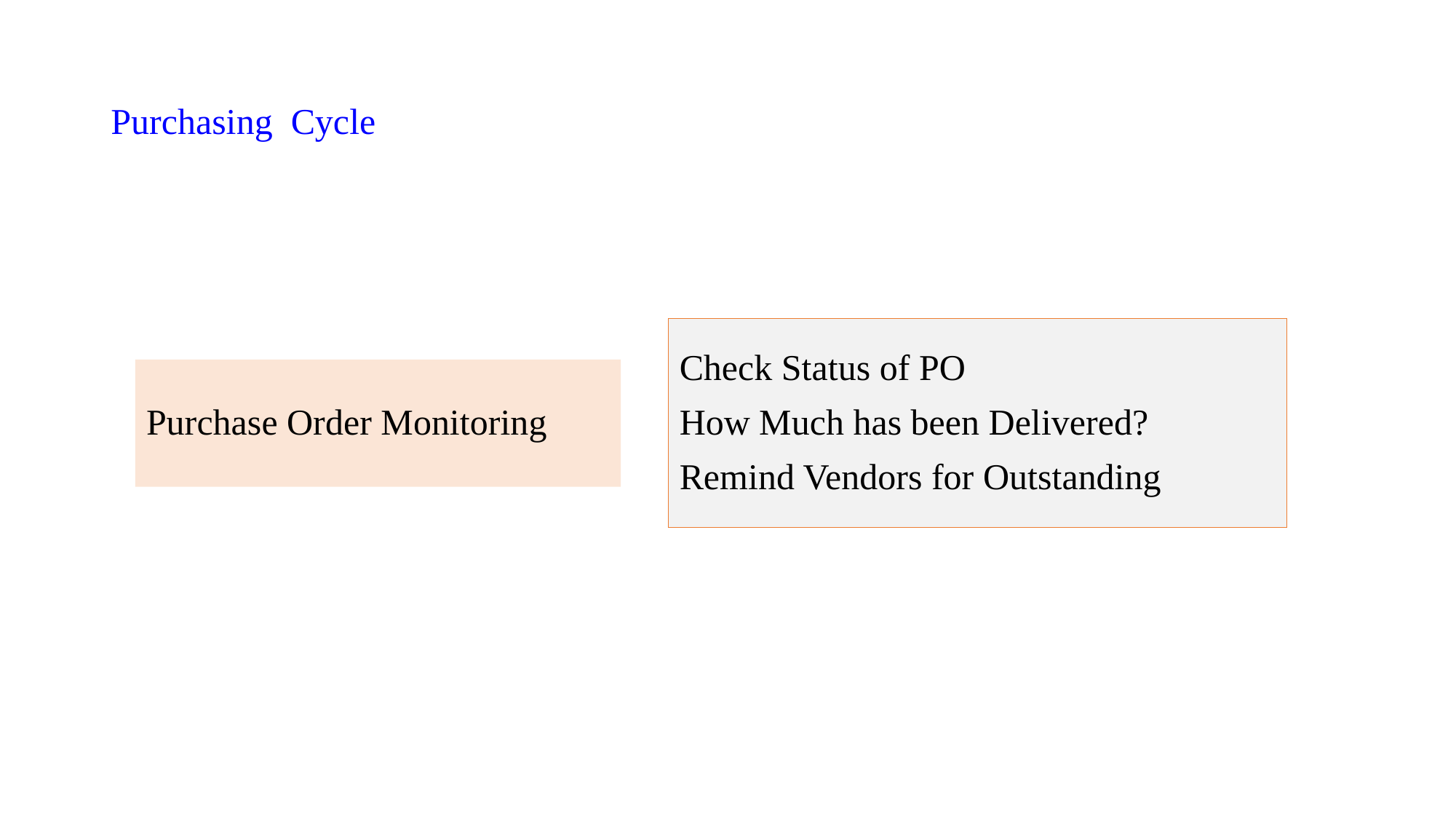

# Purchasing  Cycle
Check Status of PO
How Much has been Delivered?
Remind Vendors for Outstanding
Purchase Order Monitoring